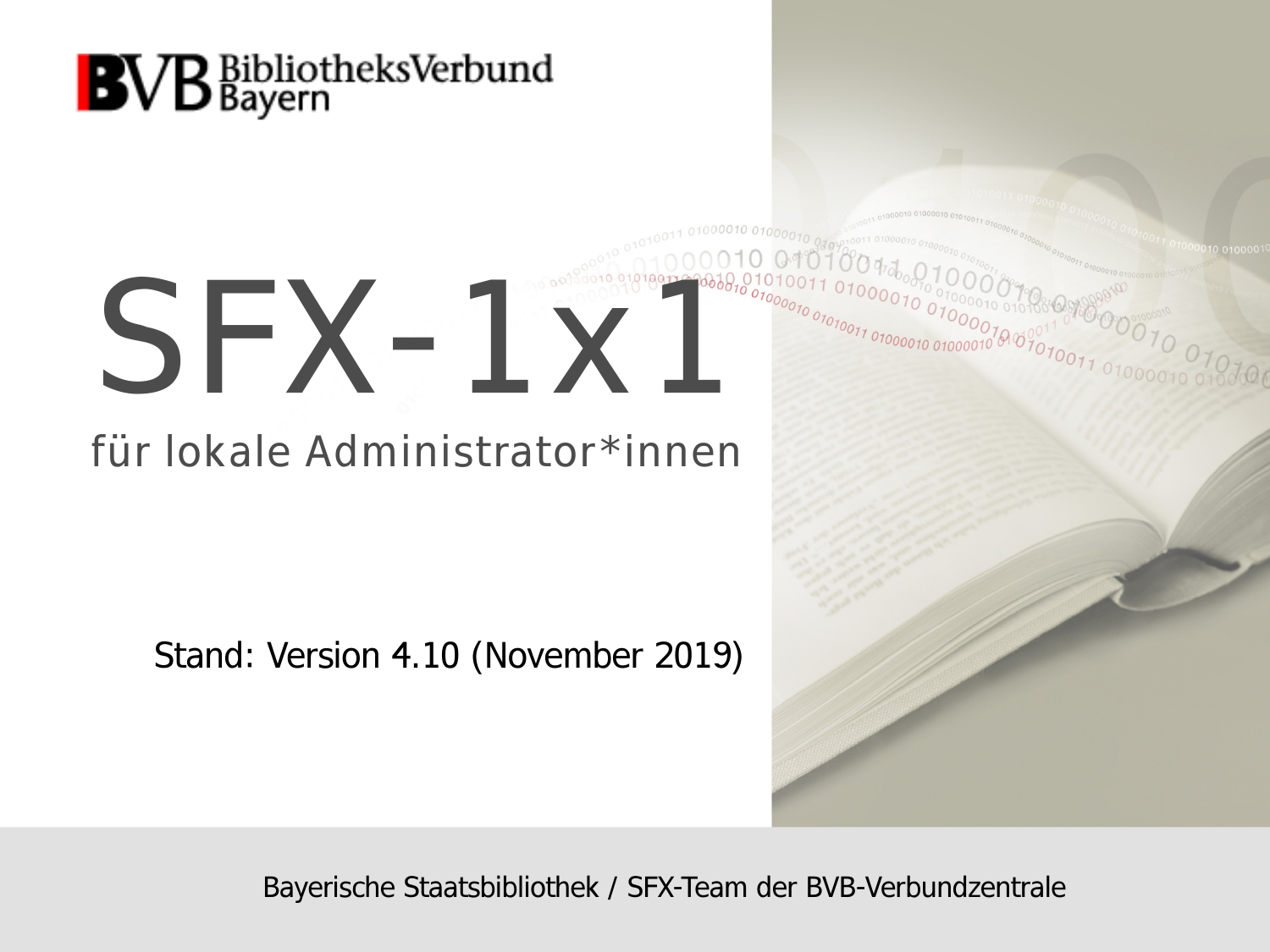

# SFX-1x1 für lokale Administrator*innen
Stand: Version 4.10 (November 2019)